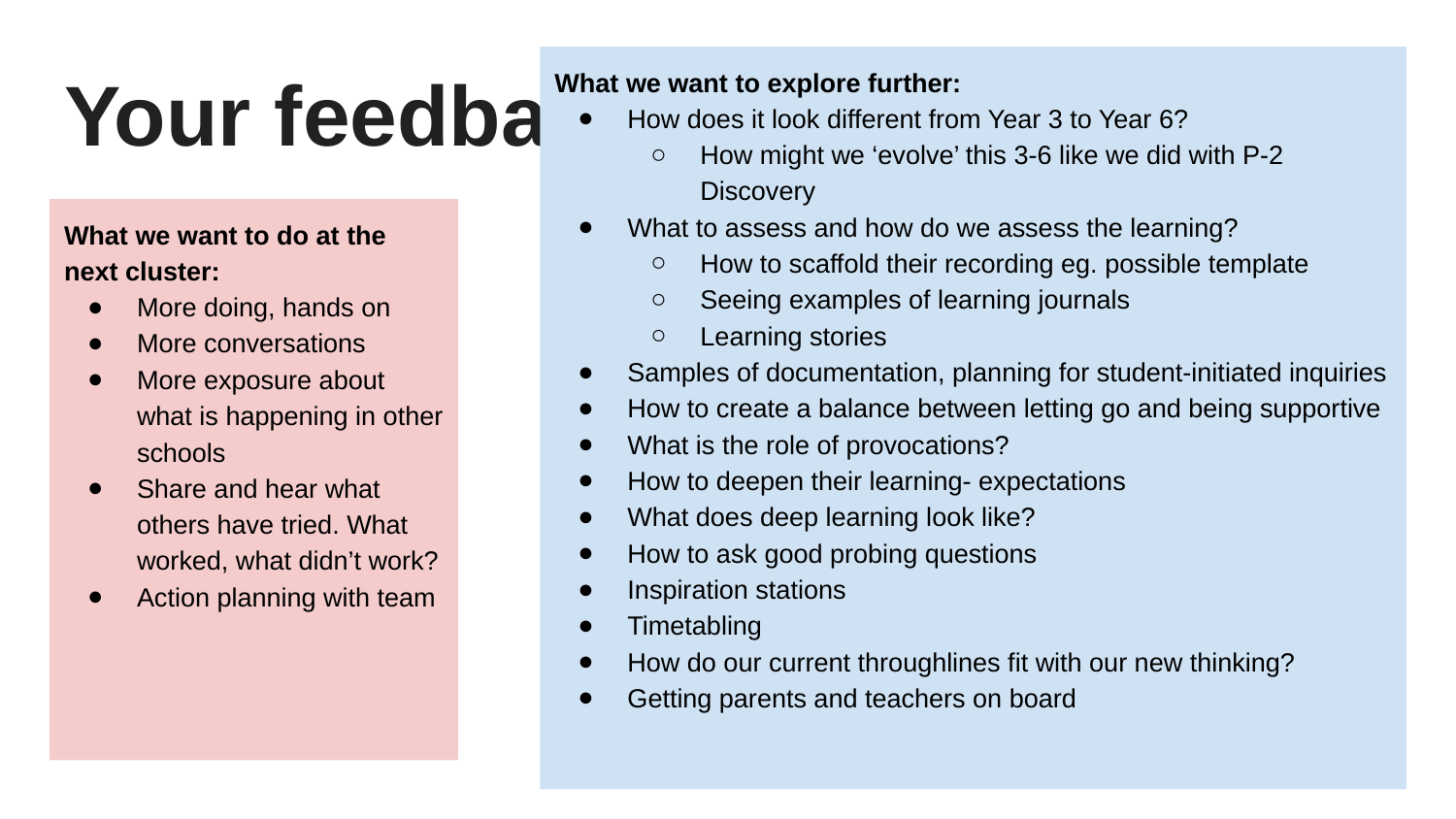

# Your feedback
What we want to explore further:
How does it look different from Year 3 to Year 6?
How might we ‘evolve’ this 3-6 like we did with P-2 Discovery
What to assess and how do we assess the learning?
How to scaffold their recording eg. possible template
Seeing examples of learning journals
Learning stories
Samples of documentation, planning for student-initiated inquiries
How to create a balance between letting go and being supportive
What is the role of provocations?
How to deepen their learning- expectations
What does deep learning look like?
How to ask good probing questions
Inspiration stations
Timetabling
How do our current throughlines fit with our new thinking?
Getting parents and teachers on board
What we want to do at the next cluster:
More doing, hands on
More conversations
More exposure about what is happening in other schools
Share and hear what others have tried. What worked, what didn’t work?
Action planning with team